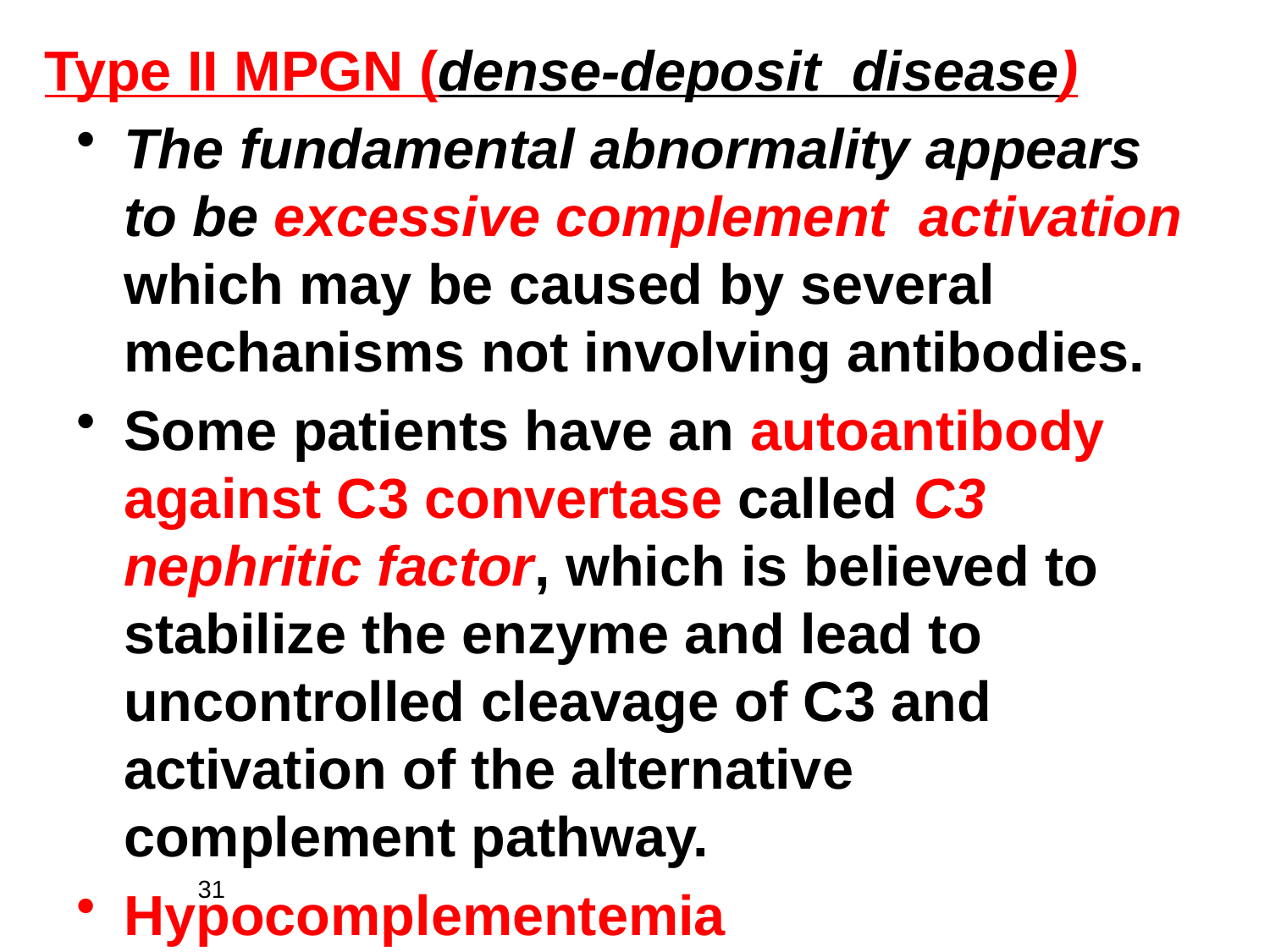

# Type II MPGN (dense-deposit  disease)
The fundamental abnormality appears to be excessive complement  activation which may be caused by several mechanisms not involving antibodies.
Some patients have an autoantibody against C3 convertase called C3 nephritic factor, which is believed to stabilize the enzyme and lead to uncontrolled cleavage of C3 and activation of the alternative complement pathway.
Hypocomplementemia
31